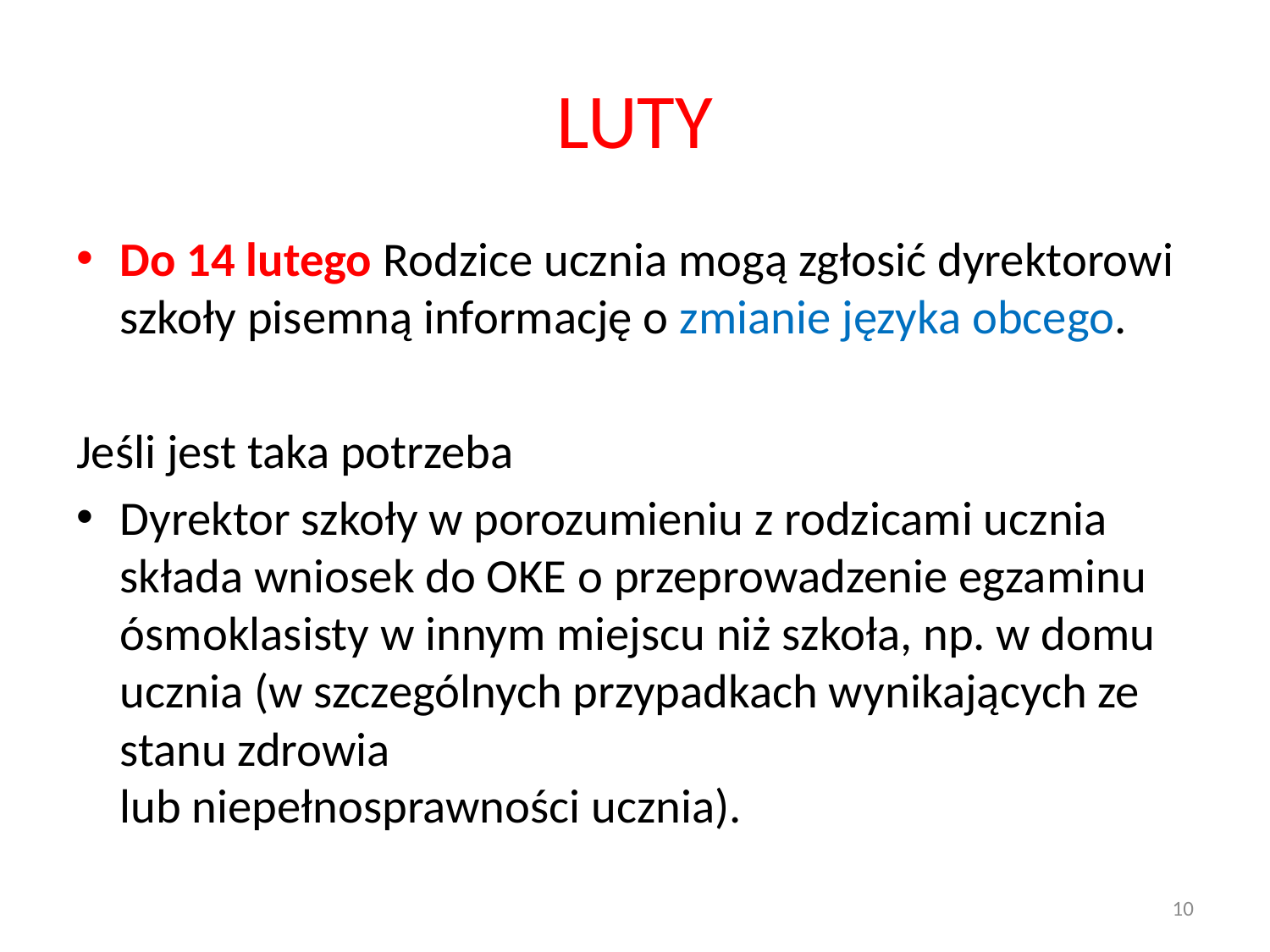

# LUTY
Do 14 lutego Rodzice ucznia mogą zgłosić dyrektorowi szkoły pisemną informację o zmianie języka obcego.

Jeśli jest taka potrzeba
Dyrektor szkoły w porozumieniu z rodzicami ucznia składa wniosek do OKE o przeprowadzenie egzaminu ósmoklasisty w innym miejscu niż szkoła, np. w domu ucznia (w szczególnych przypadkach wynikających ze stanu zdrowia
lub niepełnosprawności ucznia).
10